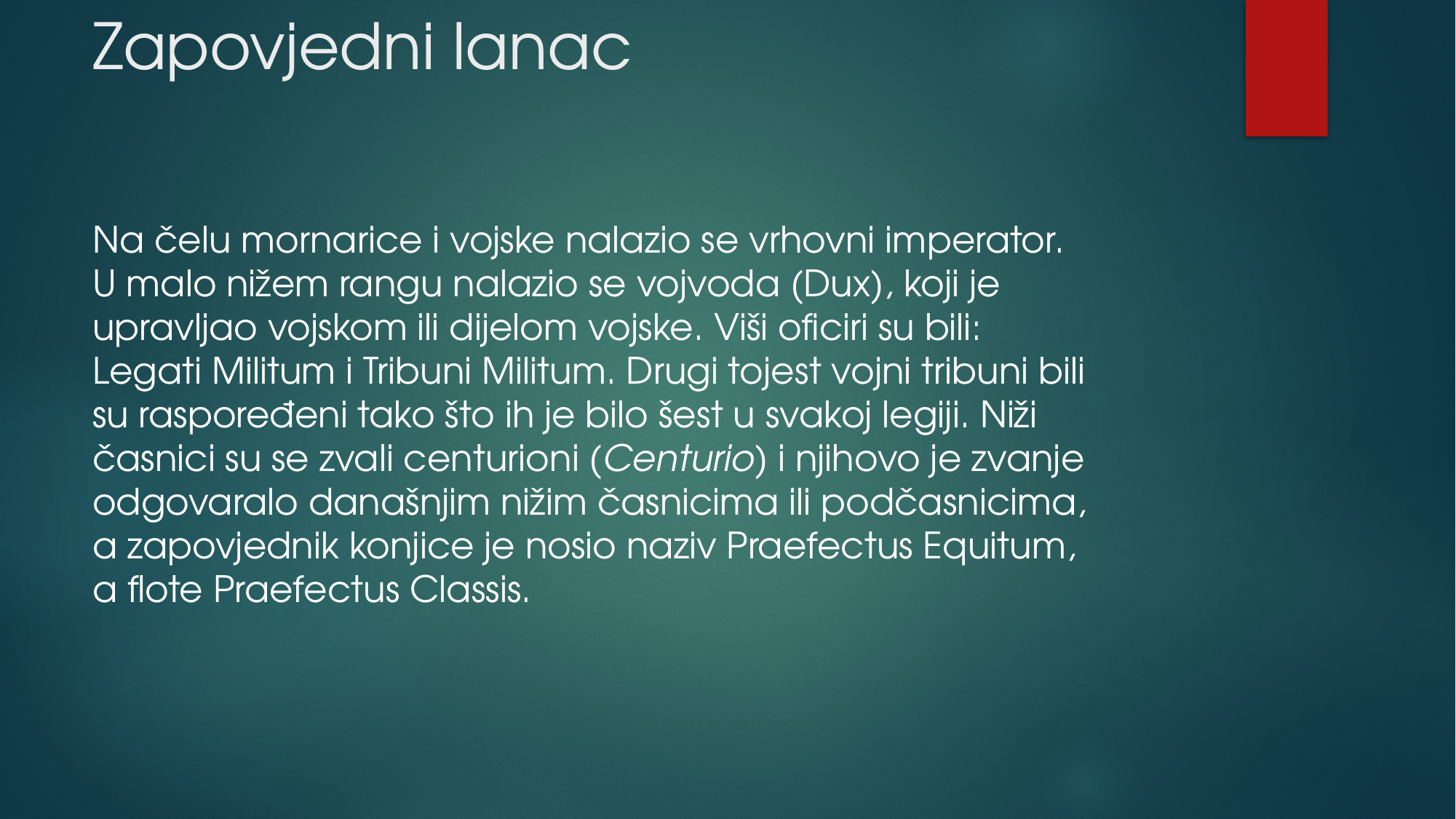

# Zapovjedni lanac
Na čelu mornarice i vojske nalazio se vrhovni imperator. U malo nižem rangu nalazio se vojvoda (Dux), koji je upravljao vojskom ili dijelom vojske. Viši oficiri su bili: Legati Militum i Tribuni Militum. Drugi tojest vojni tribuni bili su raspoređeni tako što ih je bilo šest u svakoj legiji. Niži časnici su se zvali centurioni (Centurio) i njihovo je zvanje odgovaralo današnjim nižim časnicima ili podčasnicima, a zapovjednik konjice je nosio naziv Praefectus Equitum, a flote Praefectus Classis.